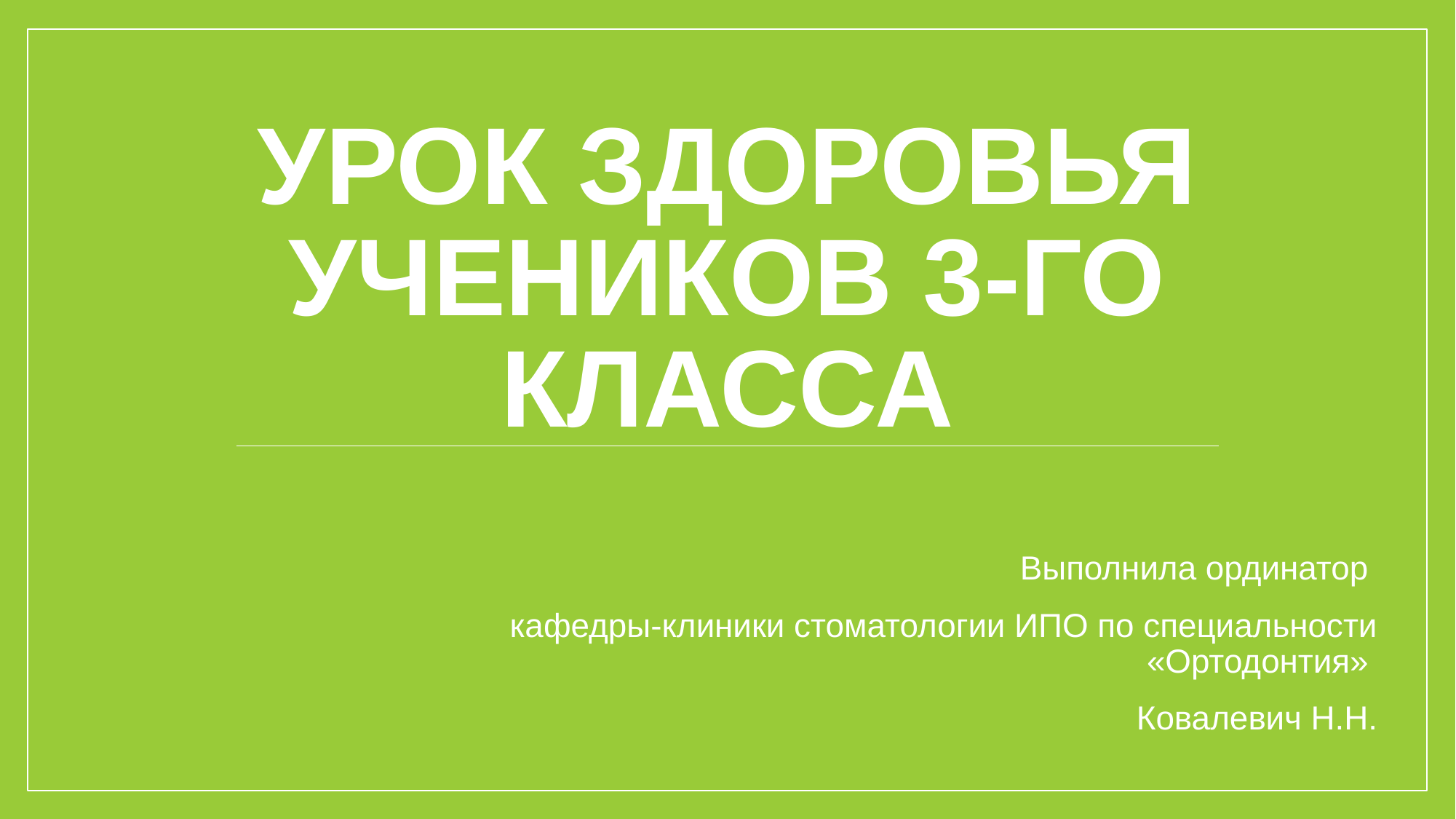

# УРОК ЗДОРОВЬЯ УЧЕНИКОВ 3-ГО КЛАССА
Выполнила ординатор
кафедры-клиники стоматологии ИПО по специальности «Ортодонтия»
Ковалевич Н.Н.